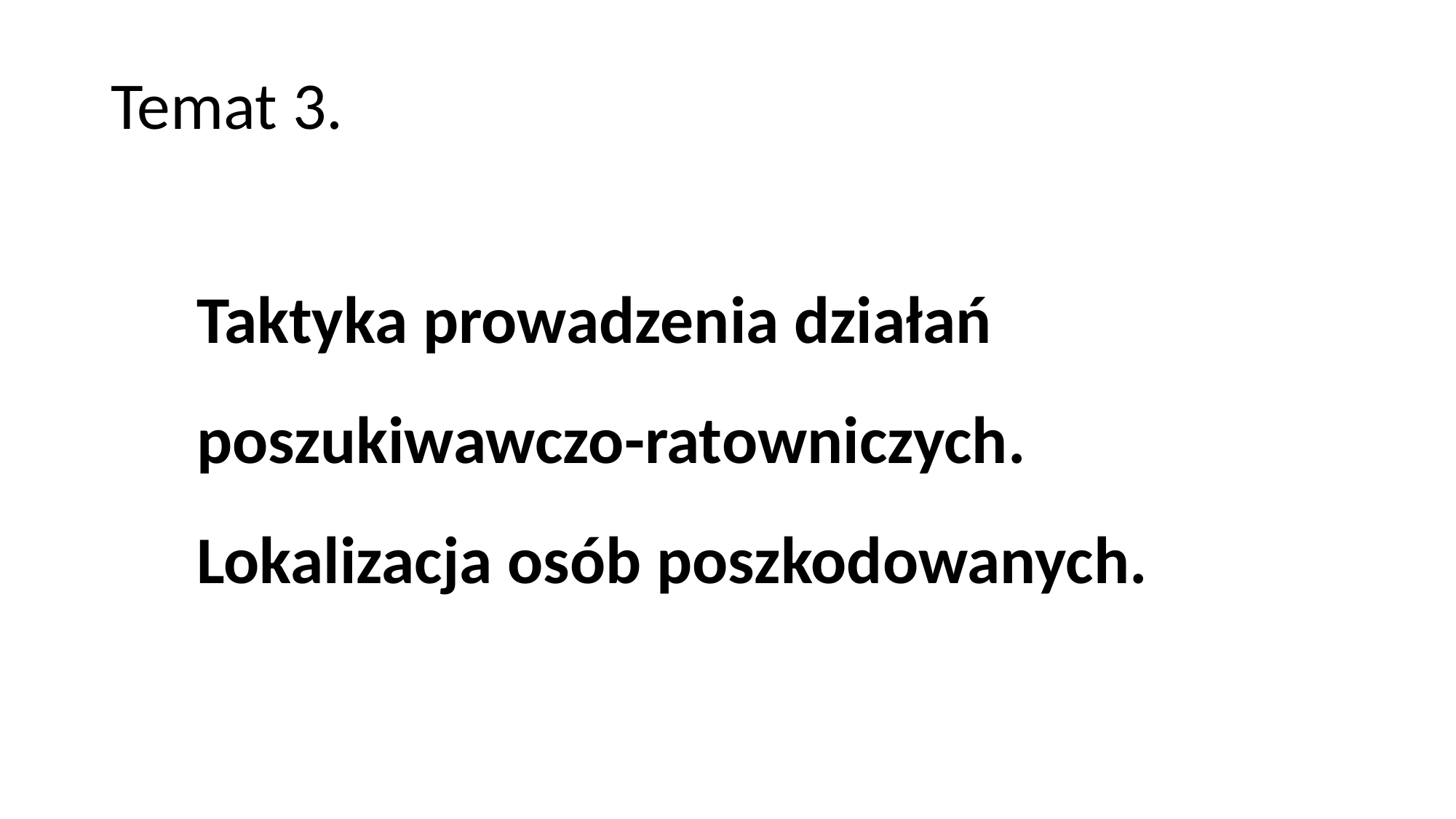

Temat 3.
# Taktyka prowadzenia działań poszukiwawczo-ratowniczych. Lokalizacja osób poszkodowanych.